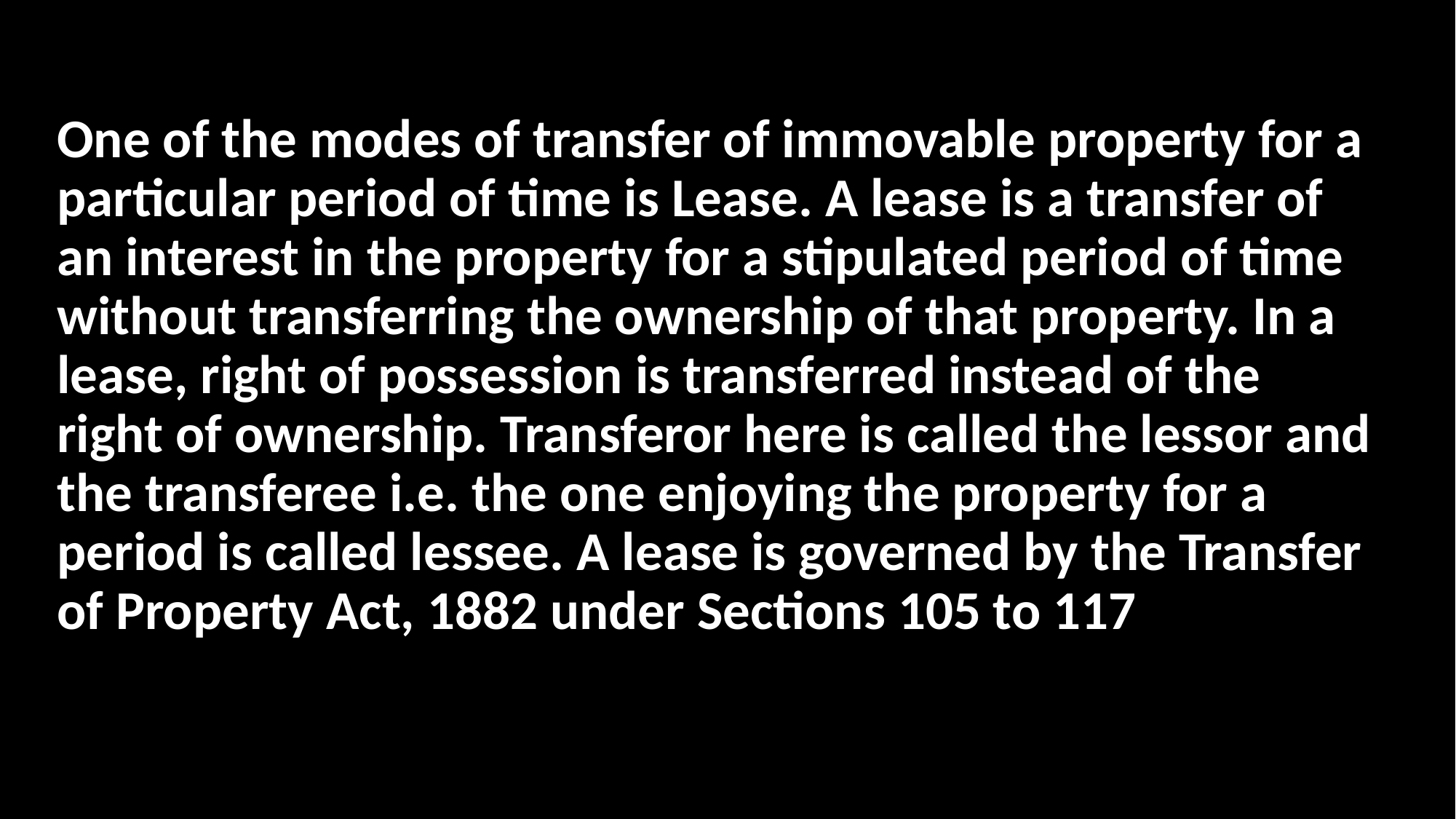

One of the modes of transfer of immovable property for a particular period of time is Lease. A lease is a transfer of an interest in the property for a stipulated period of time without transferring the ownership of that property. In a lease, right of possession is transferred instead of the right of ownership. Transferor here is called the lessor and the transferee i.e. the one enjoying the property for a period is called lessee. A lease is governed by the Transfer of Property Act, 1882 under Sections 105 to 117